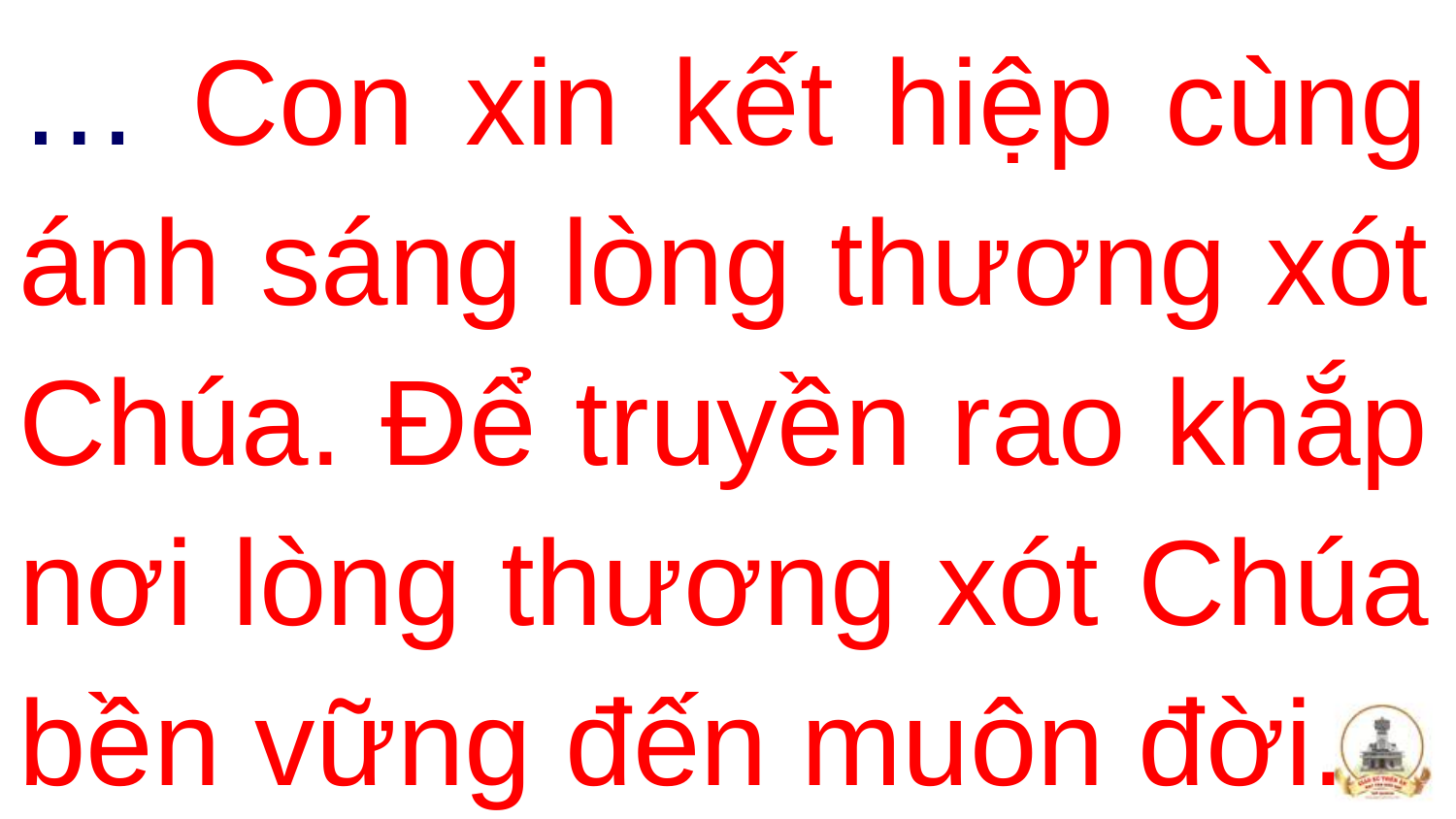

… Con xin kết hiệp cùng ánh sáng lòng thương xót Chúa. Để truyền rao khắp nơi lòng thương xót Chúa bền vững đến muôn đời.